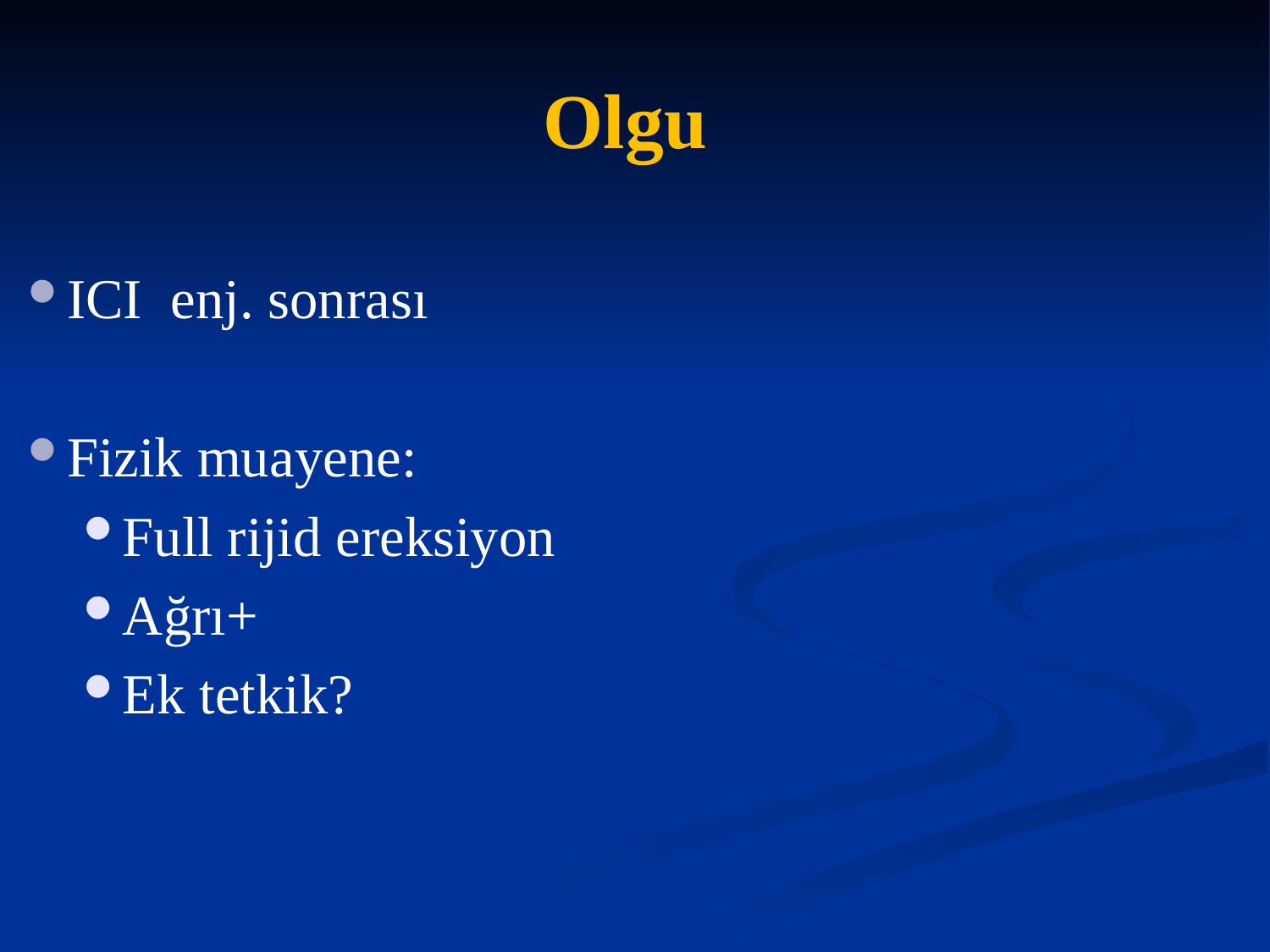

# Olgu
ICI  enj. sonrası

Fizik muayene:
Full rijid ereksiyon
Ağrı+
Ek tetkik?